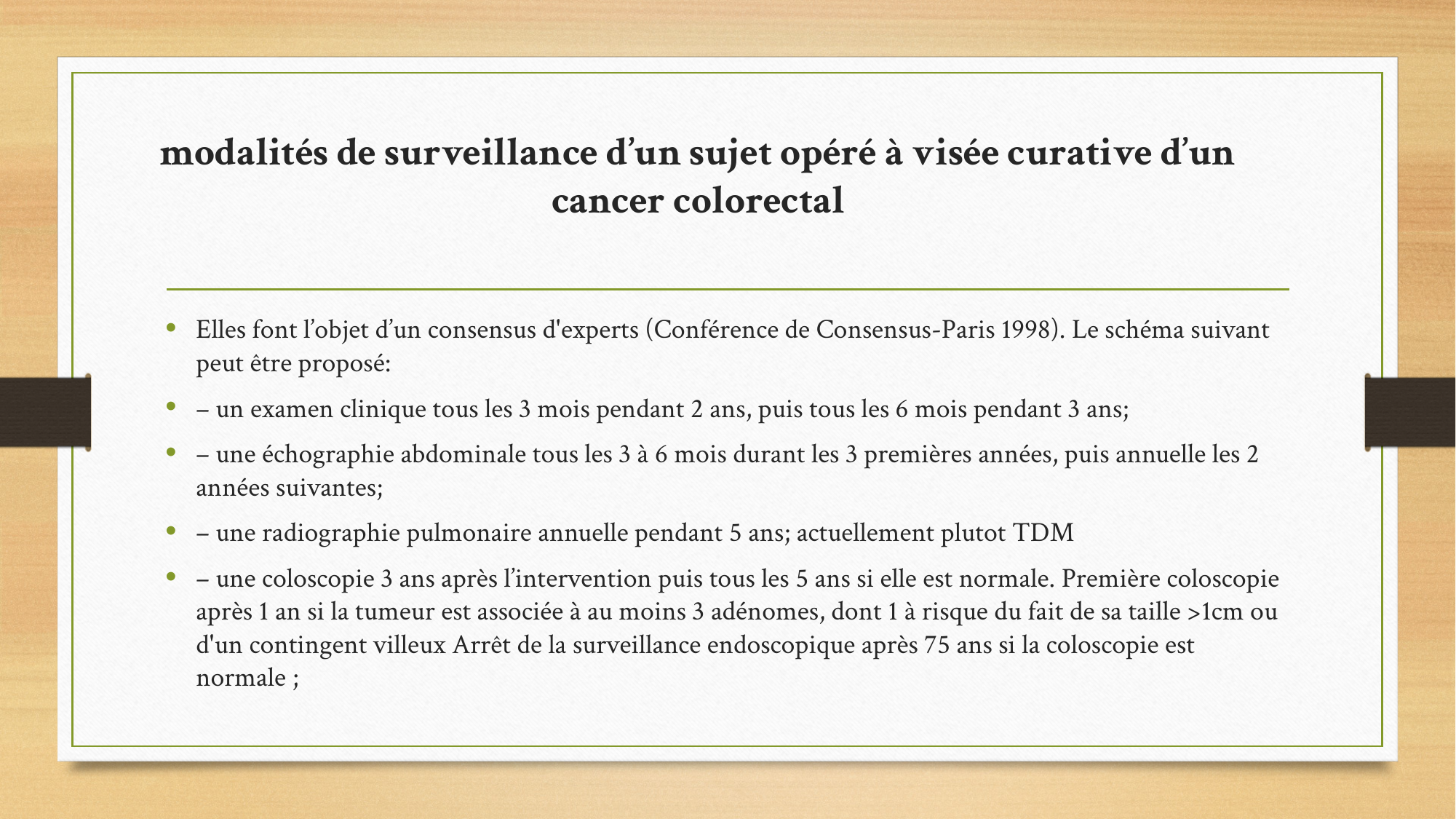

# modalités de surveillance d’un sujet opéré à visée curative d’un cancer colorectal
Elles font l’objet d’un consensus d'experts (Conférence de Consensus-Paris 1998). Le schéma suivant peut être proposé:
– un examen clinique tous les 3 mois pendant 2 ans, puis tous les 6 mois pendant 3 ans;
– une échographie abdominale tous les 3 à 6 mois durant les 3 premières années, puis annuelle les 2 années suivantes;
– une radiographie pulmonaire annuelle pendant 5 ans; actuellement plutot TDM
– une coloscopie 3 ans après l’intervention puis tous les 5 ans si elle est normale. Première coloscopie après 1 an si la tumeur est associée à au moins 3 adénomes, dont 1 à risque du fait de sa taille >1cm ou d'un contingent villeux Arrêt de la surveillance endoscopique après 75 ans si la coloscopie est normale ;